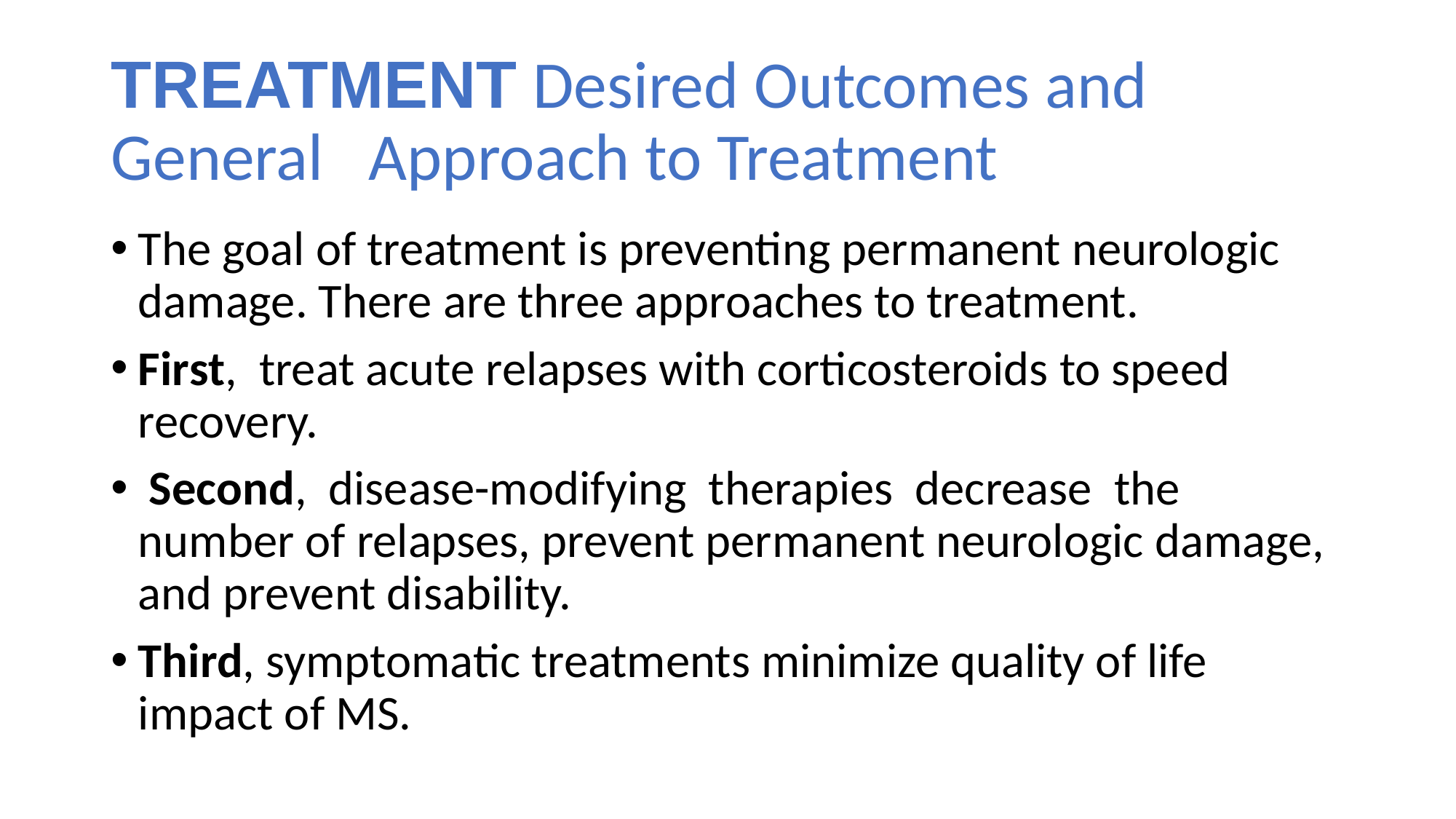

# TREATMENT Desired Outcomes and General   Approach to Treatment
The goal of treatment is preventing permanent neurologic damage. There are three approaches to treatment.
First,  treat acute relapses with corticosteroids to speed recovery.
 Second,  disease-modifying  therapies  decrease  the number of relapses, prevent permanent neurologic damage, and prevent disability.
Third, symptomatic treatments minimize quality of life impact of MS.